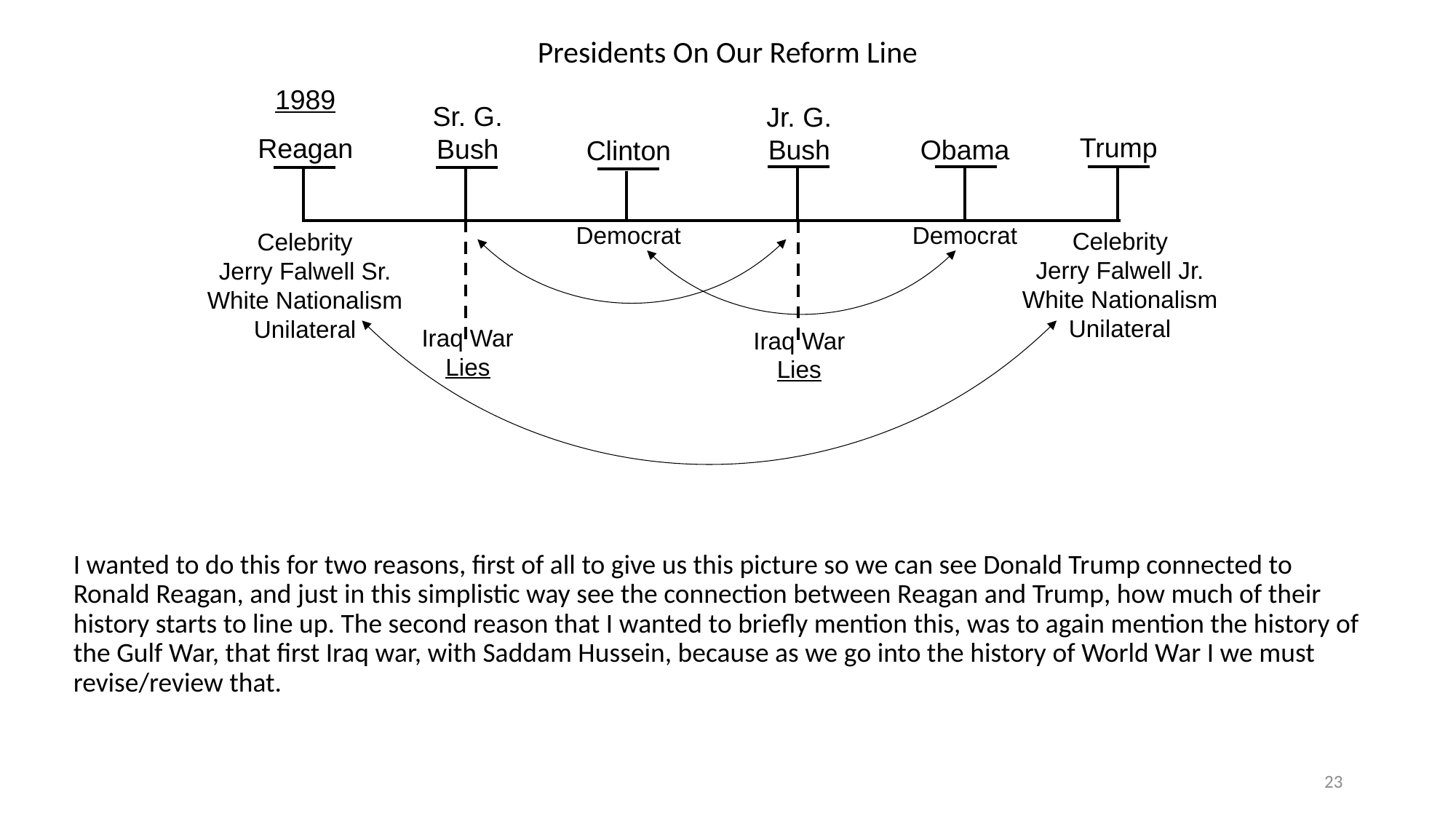

# Presidents On Our Reform Line
1989
Sr. G. Bush
Jr. G. Bush
Trump
Reagan
Obama
Clinton
Democrat
Democrat
Celebrity
Jerry Falwell Jr.
White Nationalism
Unilateral
Celebrity
Jerry Falwell Sr.
White Nationalism
Unilateral
Iraq War
Lies
Iraq War
Lies
I wanted to do this for two reasons, first of all to give us this picture so we can see Donald Trump connected to Ronald Reagan, and just in this simplistic way see the connection between Reagan and Trump, how much of their history starts to line up. The second reason that I wanted to briefly mention this, was to again mention the history of the Gulf War, that first Iraq war, with Saddam Hussein, because as we go into the history of World War I we must revise/review that.
23